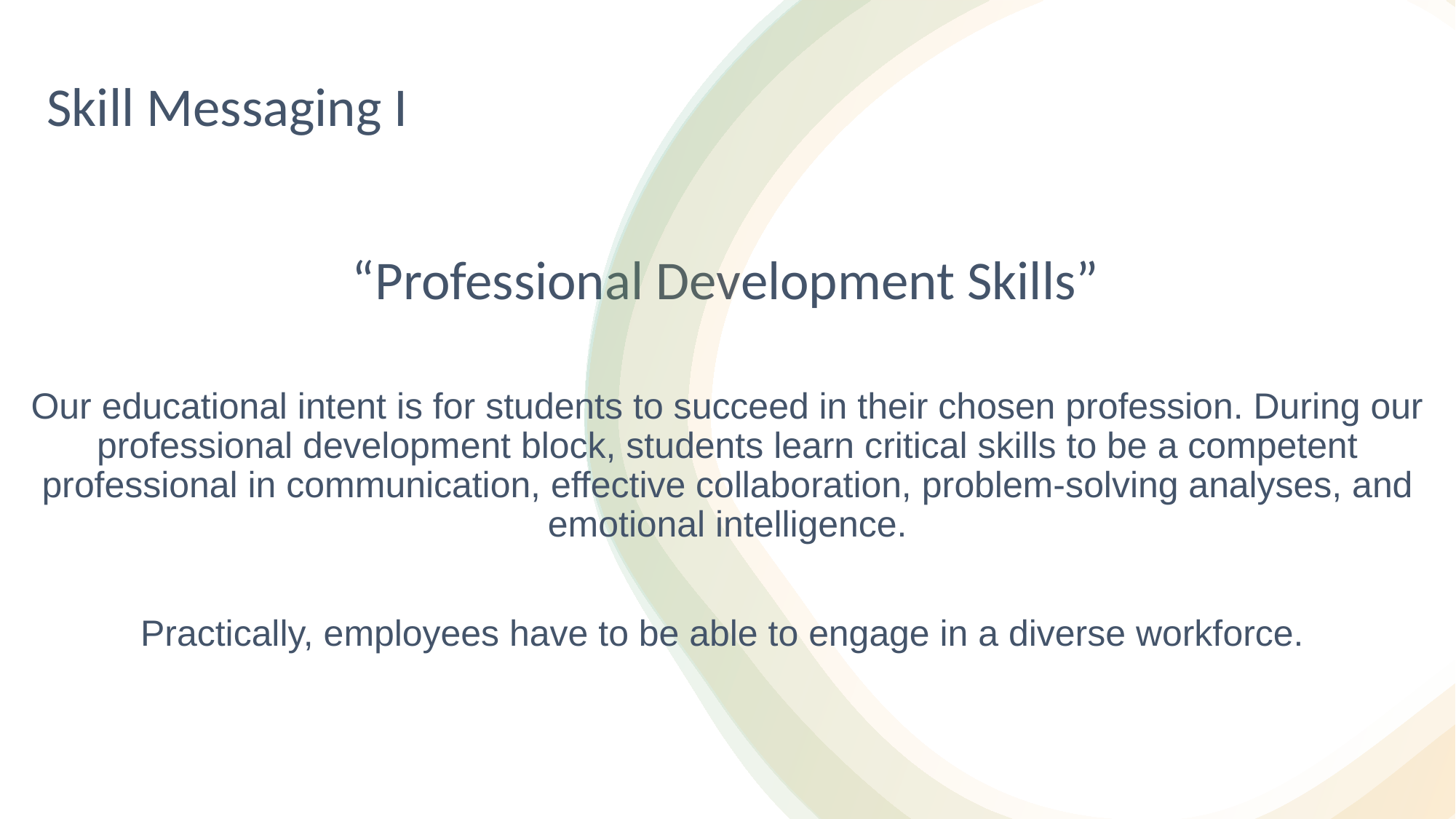

# “Professional Development Skills”
Skill Messaging I
Our educational intent is for students to succeed in their chosen profession. During our professional development block, students learn critical skills to be a competent professional in communication, effective collaboration, problem-solving analyses, and emotional intelligence.

Practically, employees have to be able to engage in a diverse workforce.